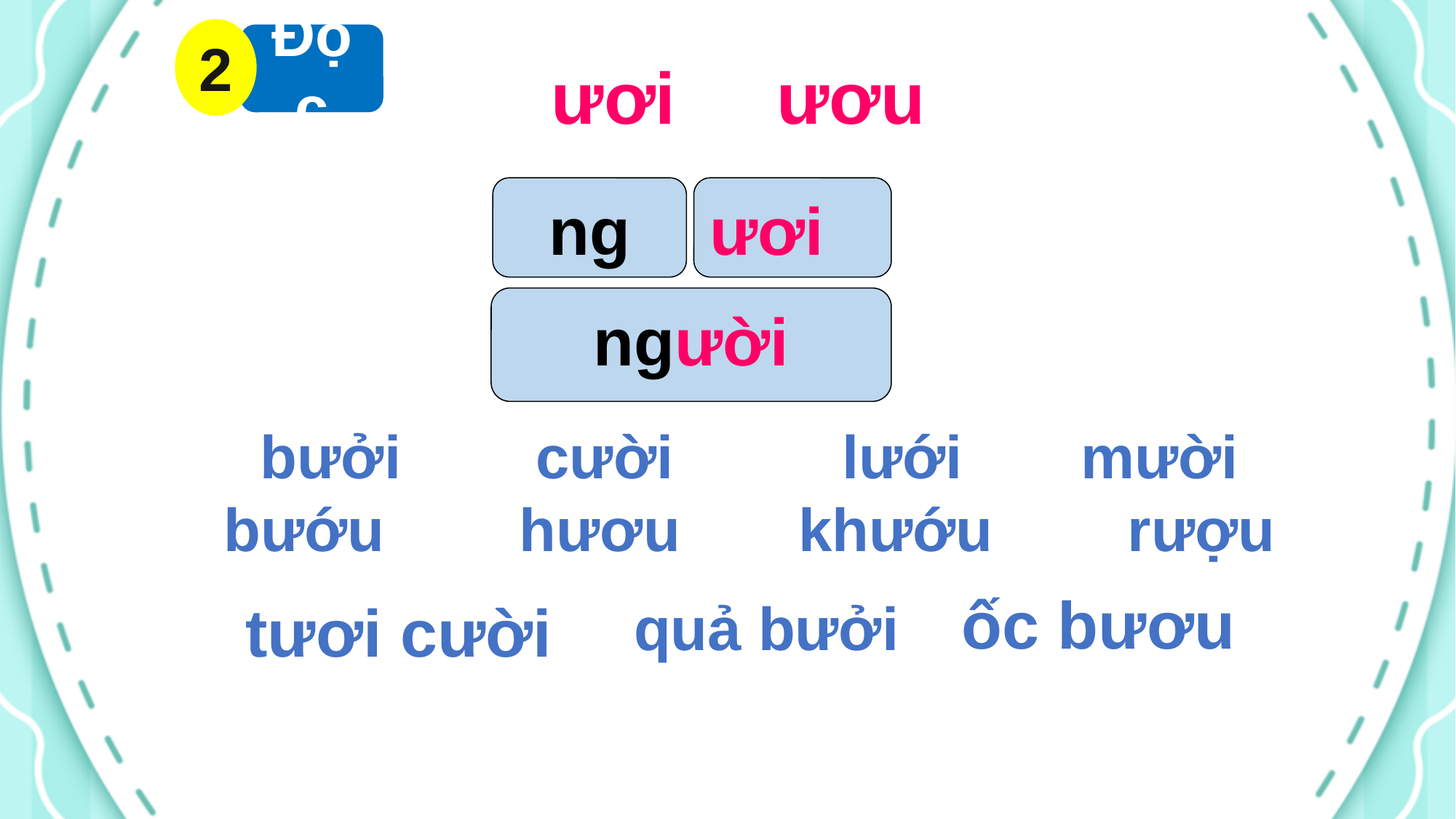

2
Đọc
ươi     ươu
ng
ươi
người
bưởi        cười          lưới       mười
bướu        hươu       khướu        rượu
ốc bươu
quả bưởi
tươi cười